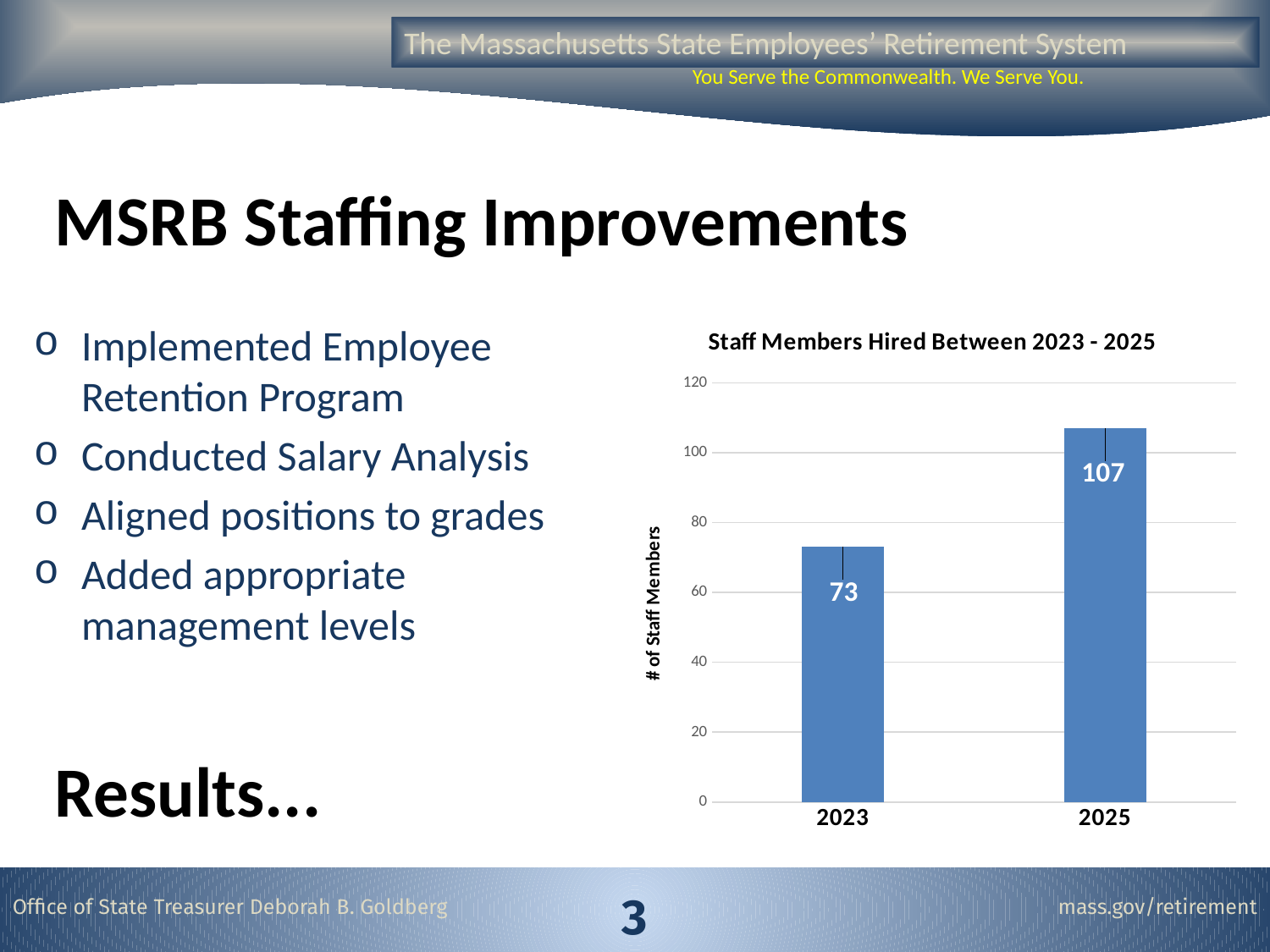

# MSRB Staffing Improvements

### Chart: Staff Members Hired Between 2023 - 2025

| Category | # of Staff Members |
|---|---|
| 2023 | 73.0 |
| 2025 | 107.0 |
Implemented Employee Retention Program
Conducted Salary Analysis
Aligned positions to grades
Added appropriate management levels
Results...